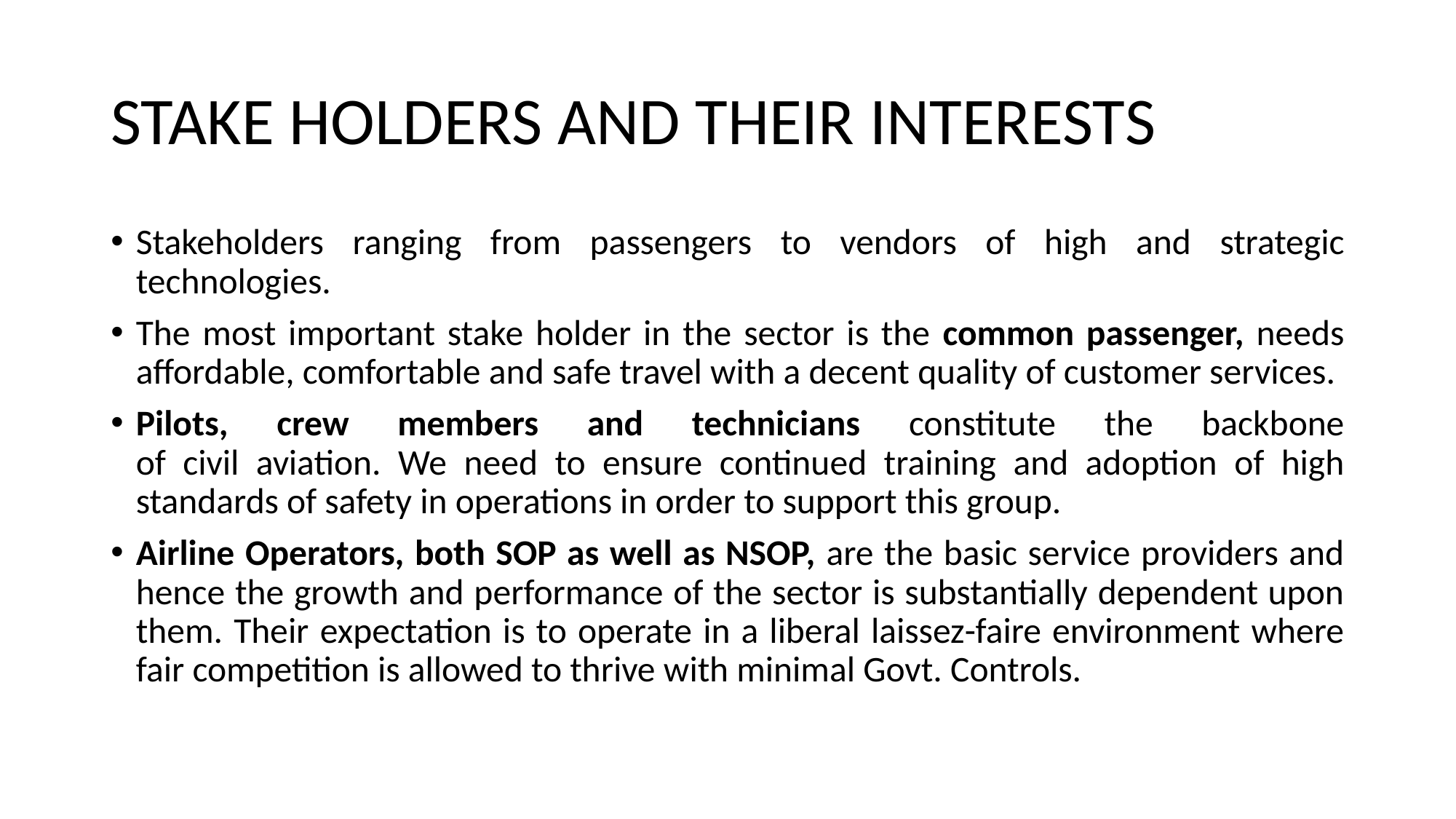

# STAKE HOLDERS AND THEIR INTERESTS
Stakeholders ranging from passengers to vendors of high and strategic technologies.
The most important stake holder in the sector is the common passenger, needs affordable, comfortable and safe travel with a decent quality of customer services.
Pilots, crew members and technicians constitute the backbone
of civil aviation. We need to ensure continued training and adoption of high standards of safety in operations in order to support this group.
Airline Operators, both SOP as well as NSOP, are the basic service providers and hence the growth and performance of the sector is substantially dependent upon them. Their expectation is to operate in a liberal laissez-faire environment where fair competition is allowed to thrive with minimal Govt. Controls.